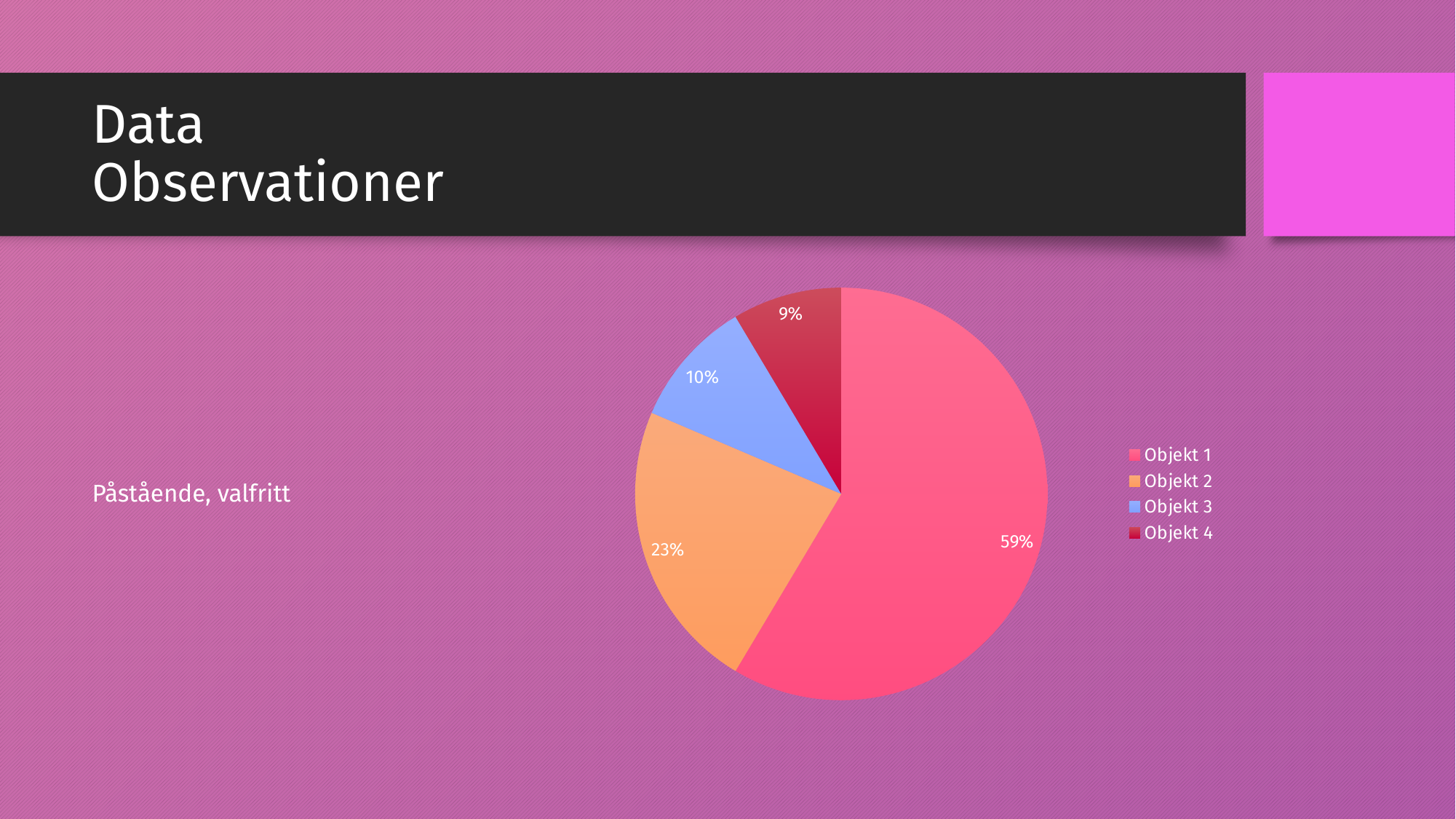

# Data Observationer

### Chart

| Category | Kolumn1 |
|---|---|
| Objekt 1 | 8.2 |
| Objekt 2 | 3.2 |
| Objekt 3 | 1.4 |
| Objekt 4 | 1.2 |
Påstående, valfritt